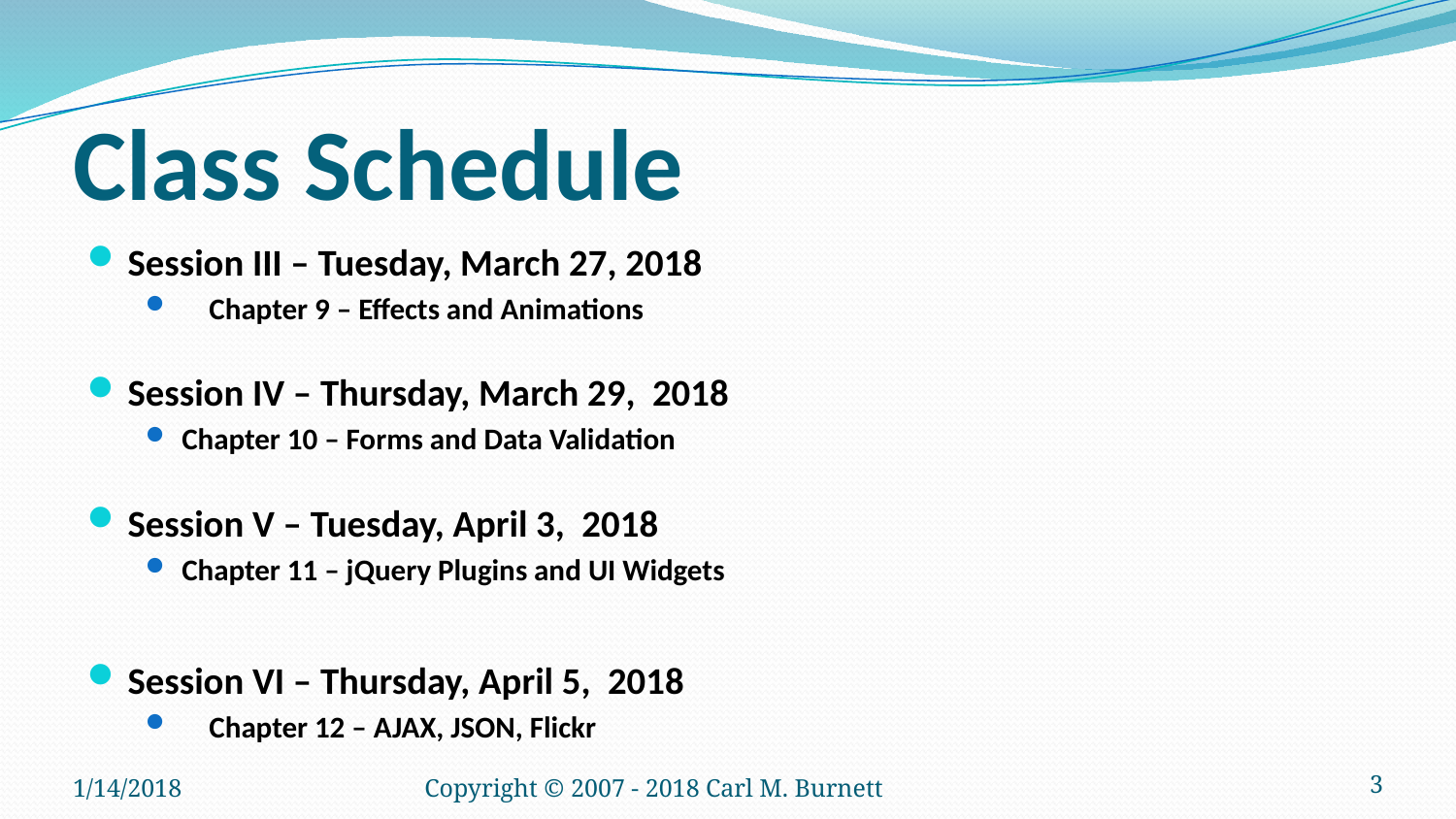

# Class Schedule
Session III – Tuesday, March 27, 2018
    Chapter 9 – Effects and Animations
Session IV – Thursday, March 29,  2018
Chapter 10 – Forms and Data Validation
Session V – Tuesday, April 3,  2018
Chapter 11 – jQuery Plugins and UI Widgets

Session VI – Thursday, April 5,  2018
    Chapter 12 – AJAX, JSON, Flickr
1/14/2018
Copyright © 2007 - 2018 Carl M. Burnett
3